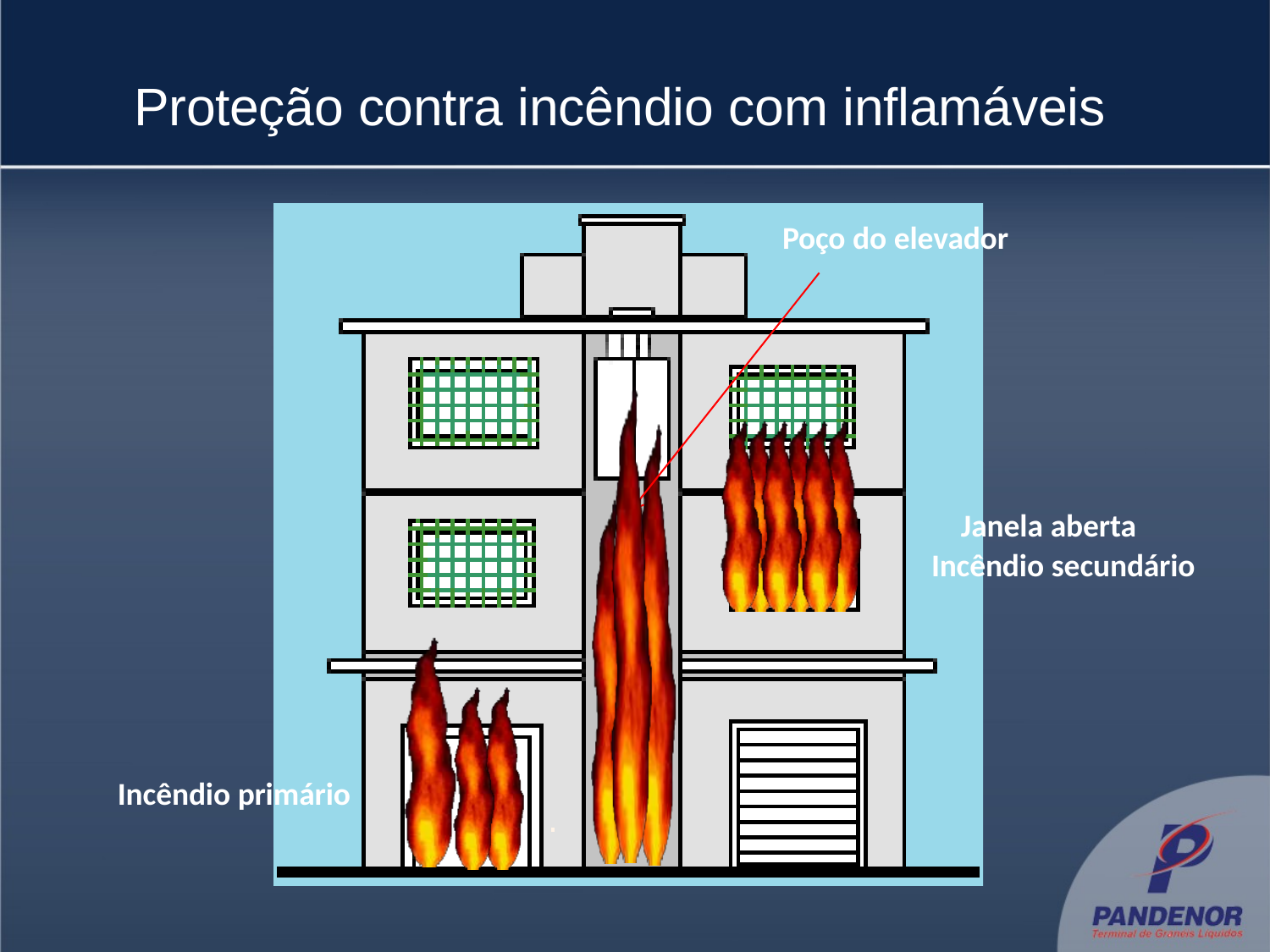

# Proteção contra incêndio com inflamáveis

Poço do elevador

Janela aberta
Incêndio secundário

Incêndio primário